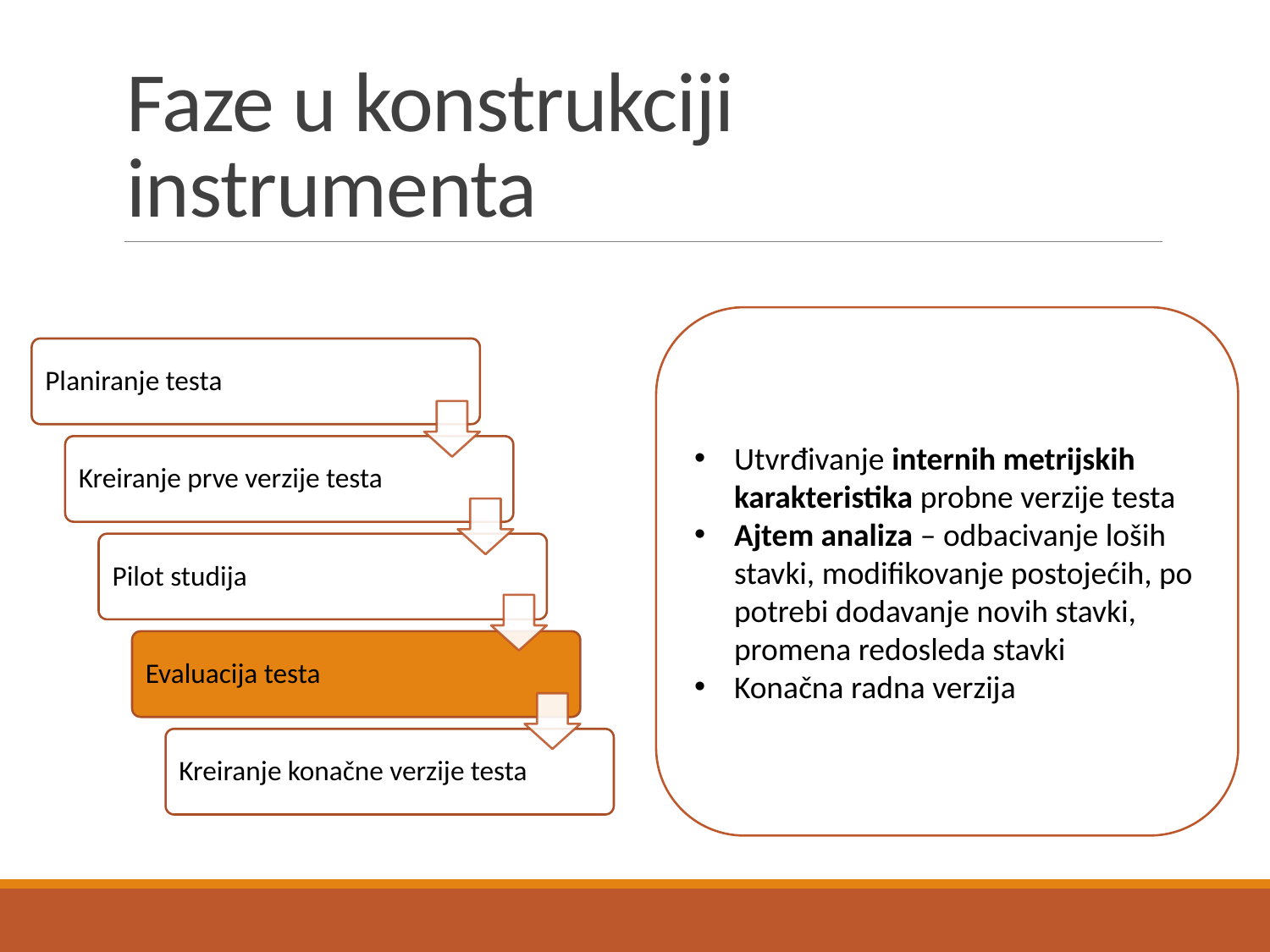

# Faze u konstrukciji instrumenta
Utvrđivanje internih metrijskih karakteristika probne verzije testa
Ajtem analiza – odbacivanje loših stavki, modifikovanje postojećih, po potrebi dodavanje novih stavki, promena redosleda stavki
Konačna radna verzija
Planiranje testa
Kreiranje prve verzije testa
Pilot studija
Evaluacija testa
Kreiranje konačne verzije testa